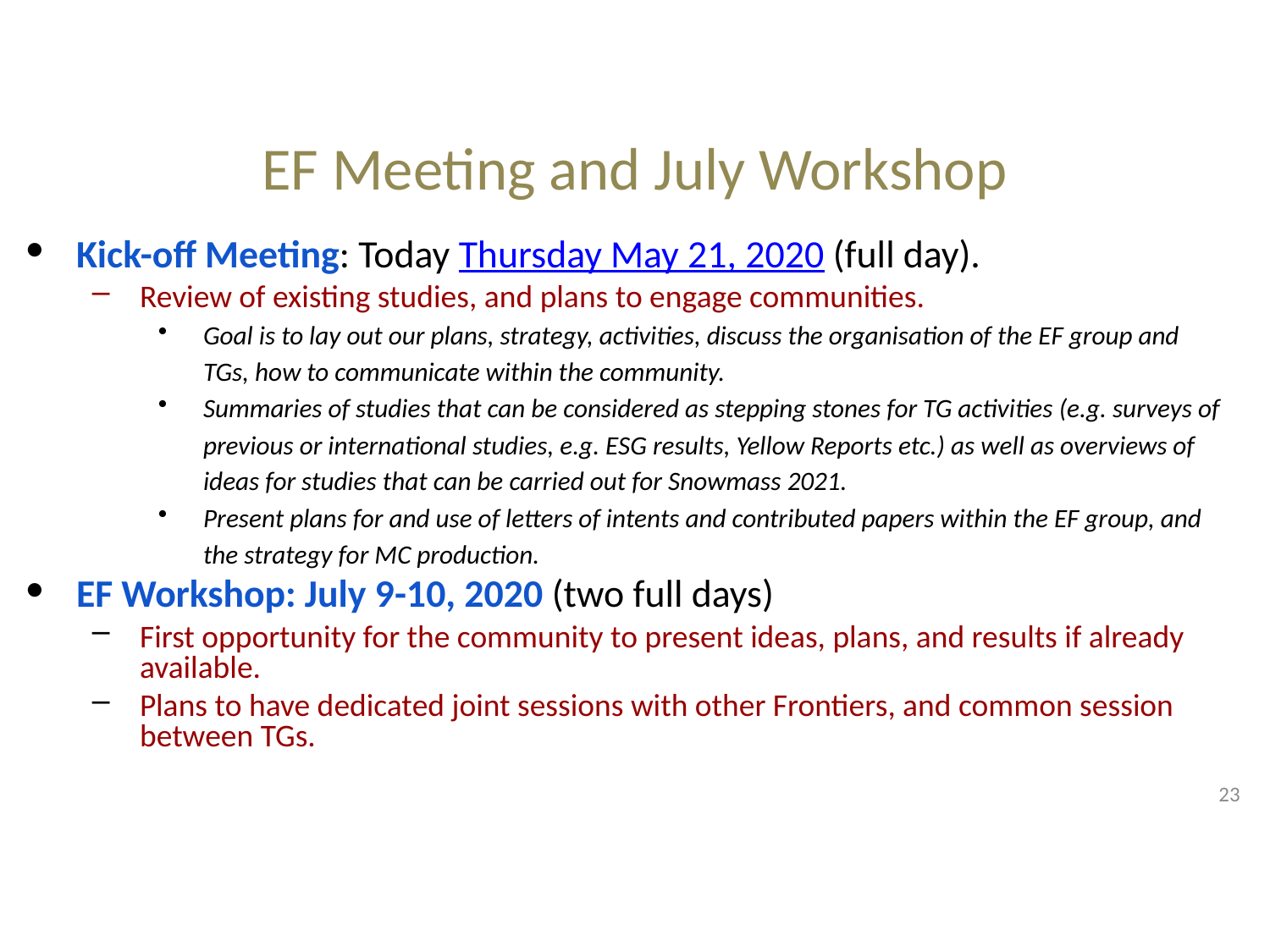

# EF Meeting and July Workshop
Kick-off Meeting: Today Thursday May 21, 2020 (full day).
Review of existing studies, and plans to engage communities.
Goal is to lay out our plans, strategy, activities, discuss the organisation of the EF group and TGs, how to communicate within the community.
Summaries of studies that can be considered as stepping stones for TG activities (e.g. surveys of previous or international studies, e.g. ESG results, Yellow Reports etc.) as well as overviews of ideas for studies that can be carried out for Snowmass 2021.
Present plans for and use of letters of intents and contributed papers within the EF group, and the strategy for MC production.
EF Workshop: July 9-10, 2020 (two full days)
First opportunity for the community to present ideas, plans, and results if already available.
Plans to have dedicated joint sessions with other Frontiers, and common session between TGs.
23